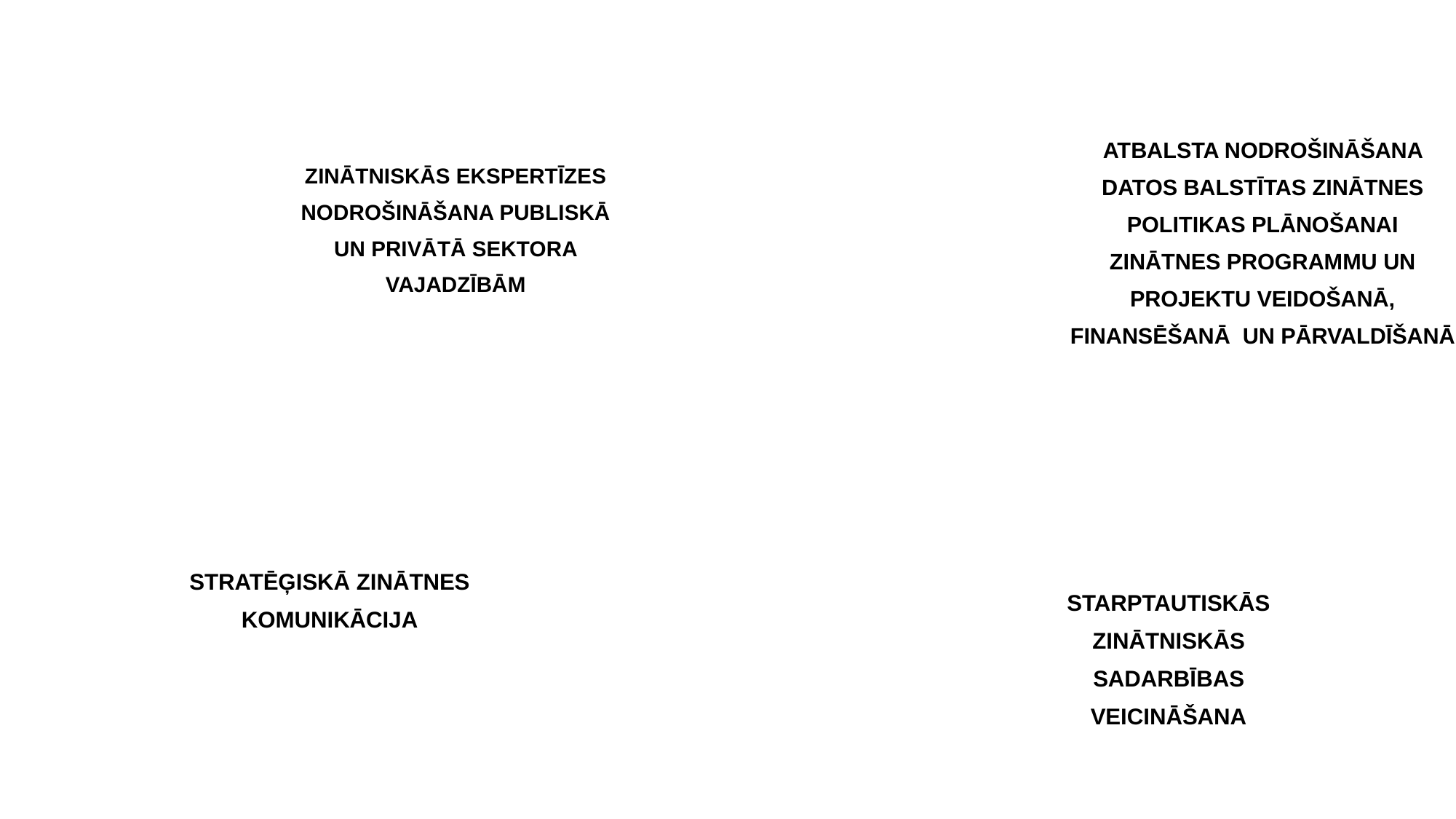

ATBALSTA NODROŠINĀŠANA DATOS BALSTĪTAS ZINĀTNES POLITIKAS PLĀNOŠANAI ZINĀTNES PROGRAMMU UN PROJEKTU VEIDOŠANĀ, FINANSĒŠANĀ  UN PĀRVALDĪŠANĀ

ZINĀTNISKĀS EKSPERTĪZES NODROŠINĀŠANA PUBLISKĀ UN PRIVĀTĀ SEKTORA VAJADZĪBĀM

4 DARBĪBAS VIRZIENI

STRATĒĢISKĀ ZINĀTNES KOMUNIKĀCIJA
STARPTAUTISKĀS ZINĀTNISKĀS SADARBĪBAS VEICINĀŠANA